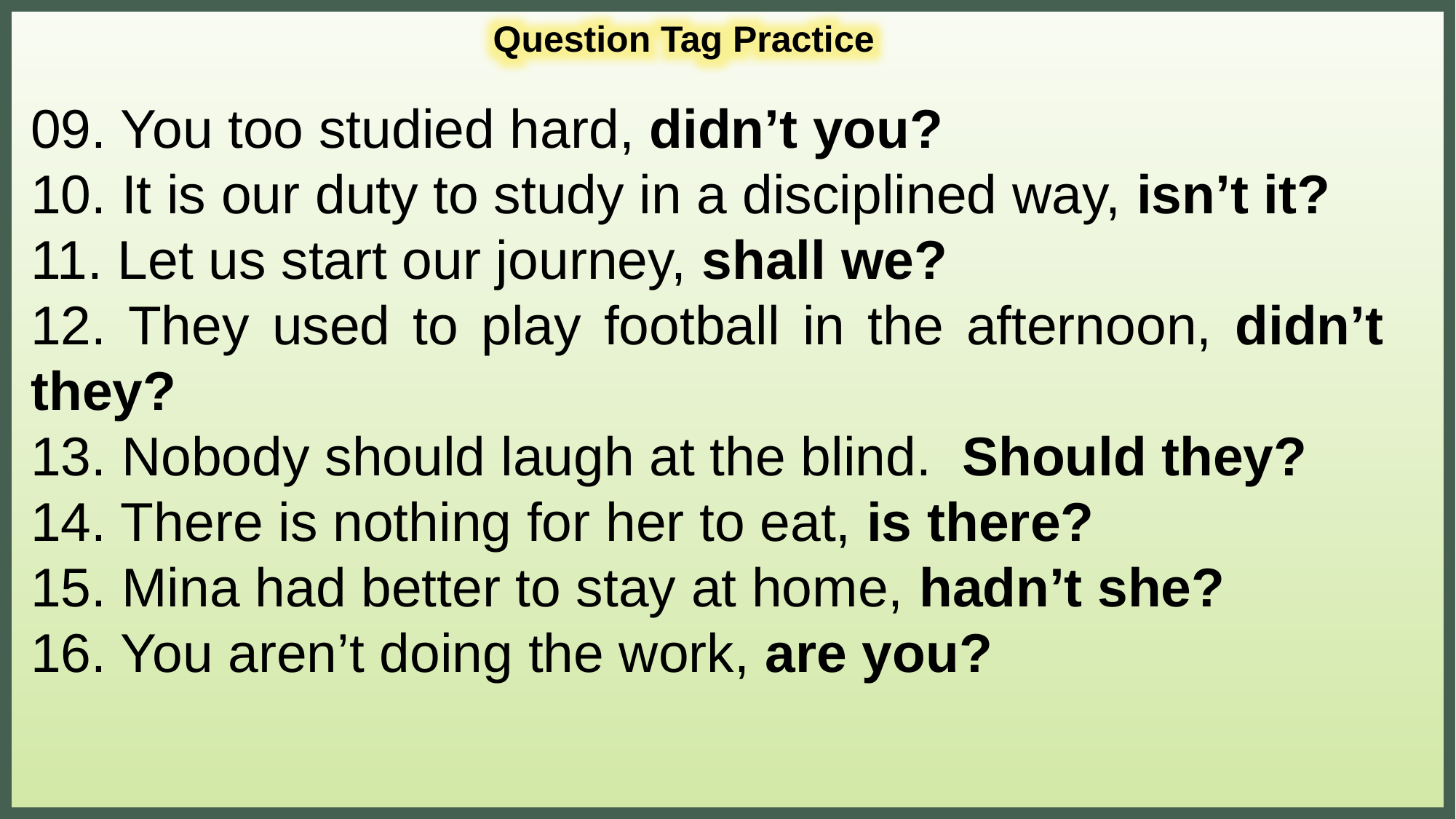

Question Tag Practice
09. You too studied hard, didn’t you?
10. It is our duty to study in a disciplined way, isn’t it?
11. Let us start our journey, shall we?
12. They used to play football in the afternoon, didn’t they?
13. Nobody should laugh at the blind.  Should they?
14. There is nothing for her to eat, is there?
15. Mina had better to stay at home, hadn’t she?
16. You aren’t doing the work, are you?